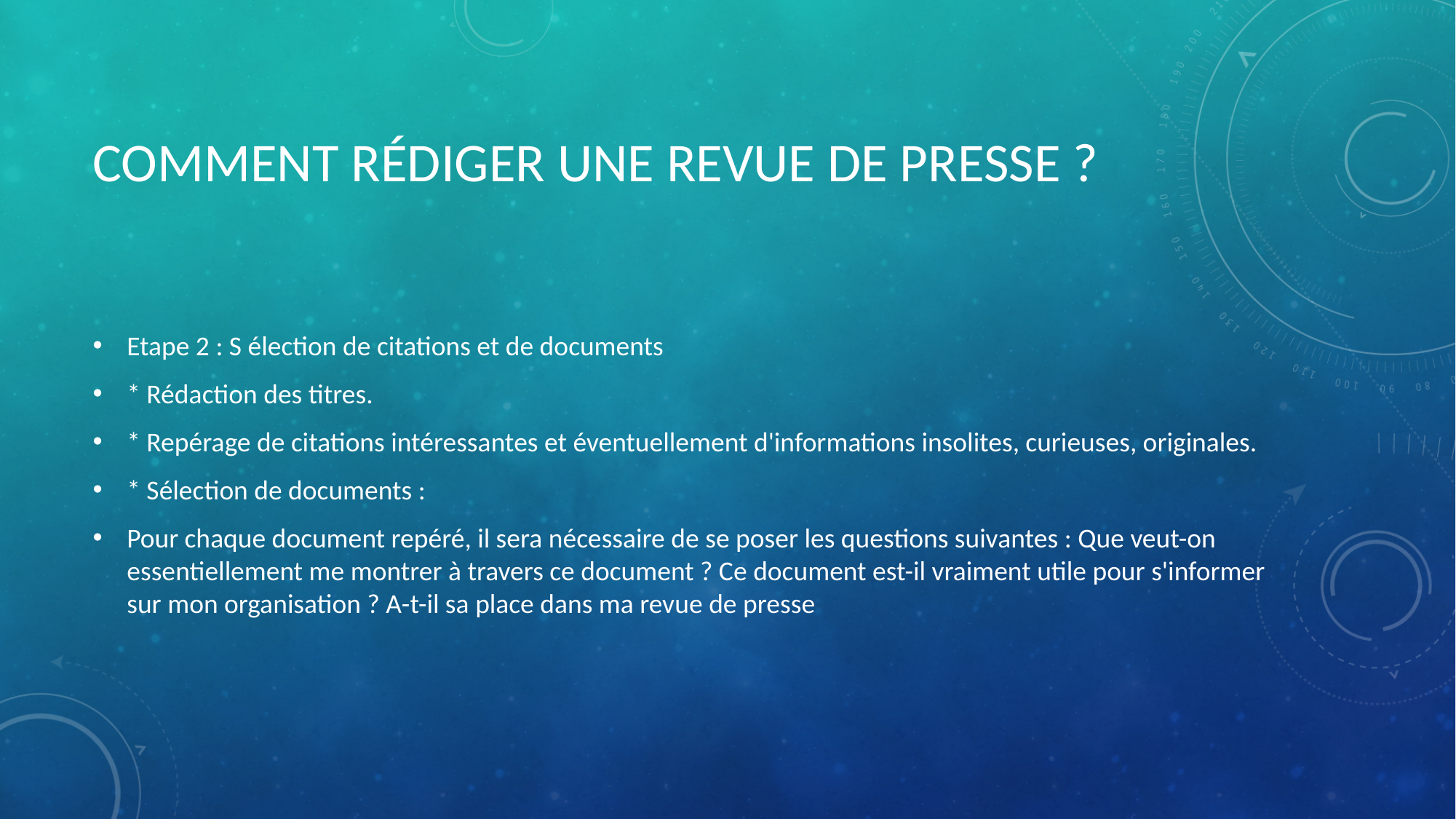

# Comment rédiger une revue de presse ?
Etape 2 : S élection de citations et de documents
* Rédaction des titres.
* Repérage de citations intéressantes et éventuellement d'informations insolites, curieuses, originales.
* Sélection de documents :
Pour chaque document repéré, il sera nécessaire de se poser les questions suivantes : Que veut-on essentiellement me montrer à travers ce document ? Ce document est-il vraiment utile pour s'informer sur mon organisation ? A-t-il sa place dans ma revue de presse